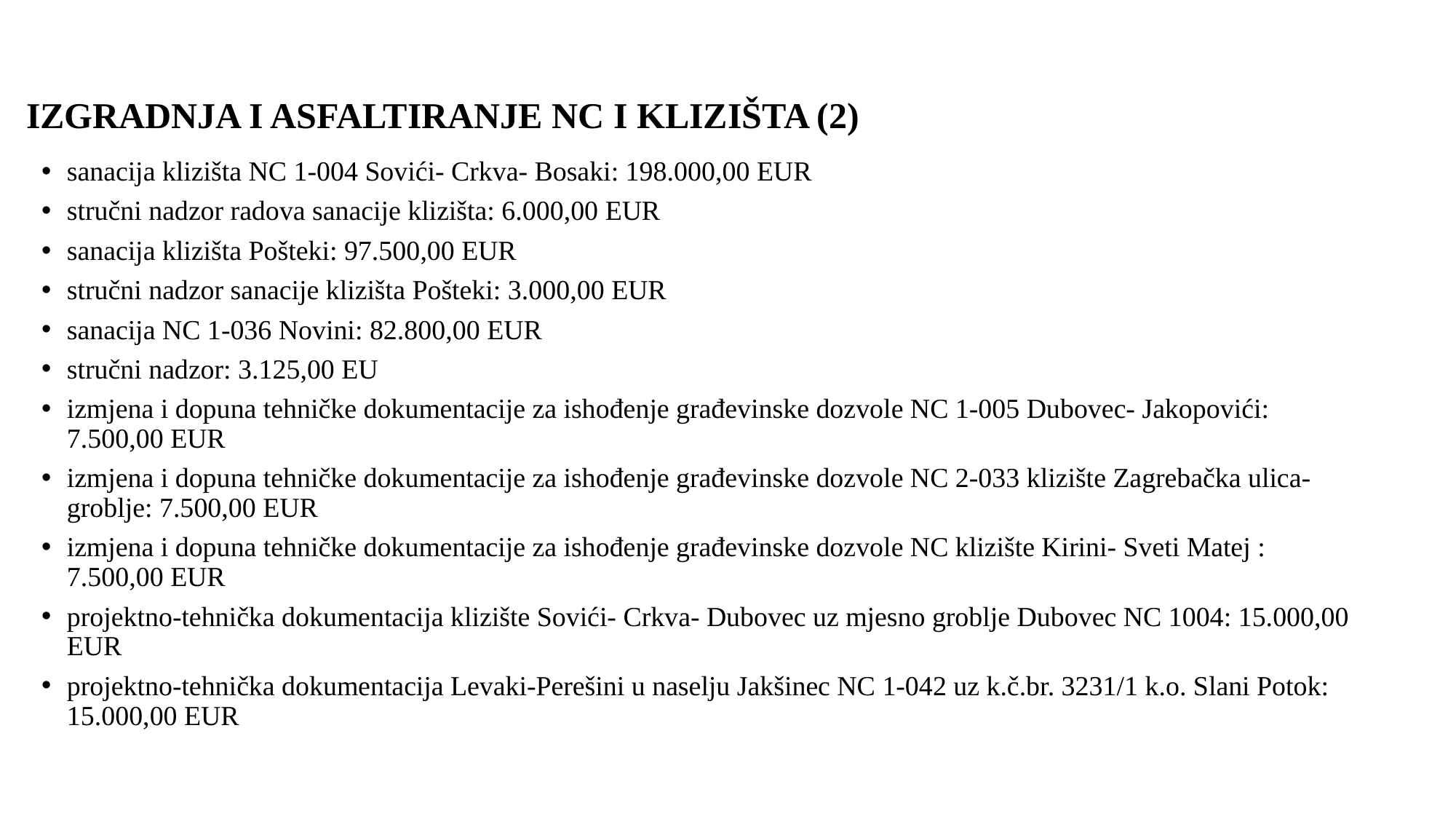

# IZGRADNJA I ASFALTIRANJE NC I KLIZIŠTA (2)
sanacija klizišta NC 1-004 Sovići- Crkva- Bosaki: 198.000,00 EUR
stručni nadzor radova sanacije klizišta: 6.000,00 EUR
sanacija klizišta Pošteki: 97.500,00 EUR
stručni nadzor sanacije klizišta Pošteki: 3.000,00 EUR
sanacija NC 1-036 Novini: 82.800,00 EUR
stručni nadzor: 3.125,00 EU
izmjena i dopuna tehničke dokumentacije za ishođenje građevinske dozvole NC 1-005 Dubovec- Jakopovići: 7.500,00 EUR
izmjena i dopuna tehničke dokumentacije za ishođenje građevinske dozvole NC 2-033 klizište Zagrebačka ulica- groblje: 7.500,00 EUR
izmjena i dopuna tehničke dokumentacije za ishođenje građevinske dozvole NC klizište Kirini- Sveti Matej : 7.500,00 EUR
projektno-tehnička dokumentacija klizište Sovići- Crkva- Dubovec uz mjesno groblje Dubovec NC 1004: 15.000,00 EUR
projektno-tehnička dokumentacija Levaki-Perešini u naselju Jakšinec NC 1-042 uz k.č.br. 3231/1 k.o. Slani Potok: 15.000,00 EUR